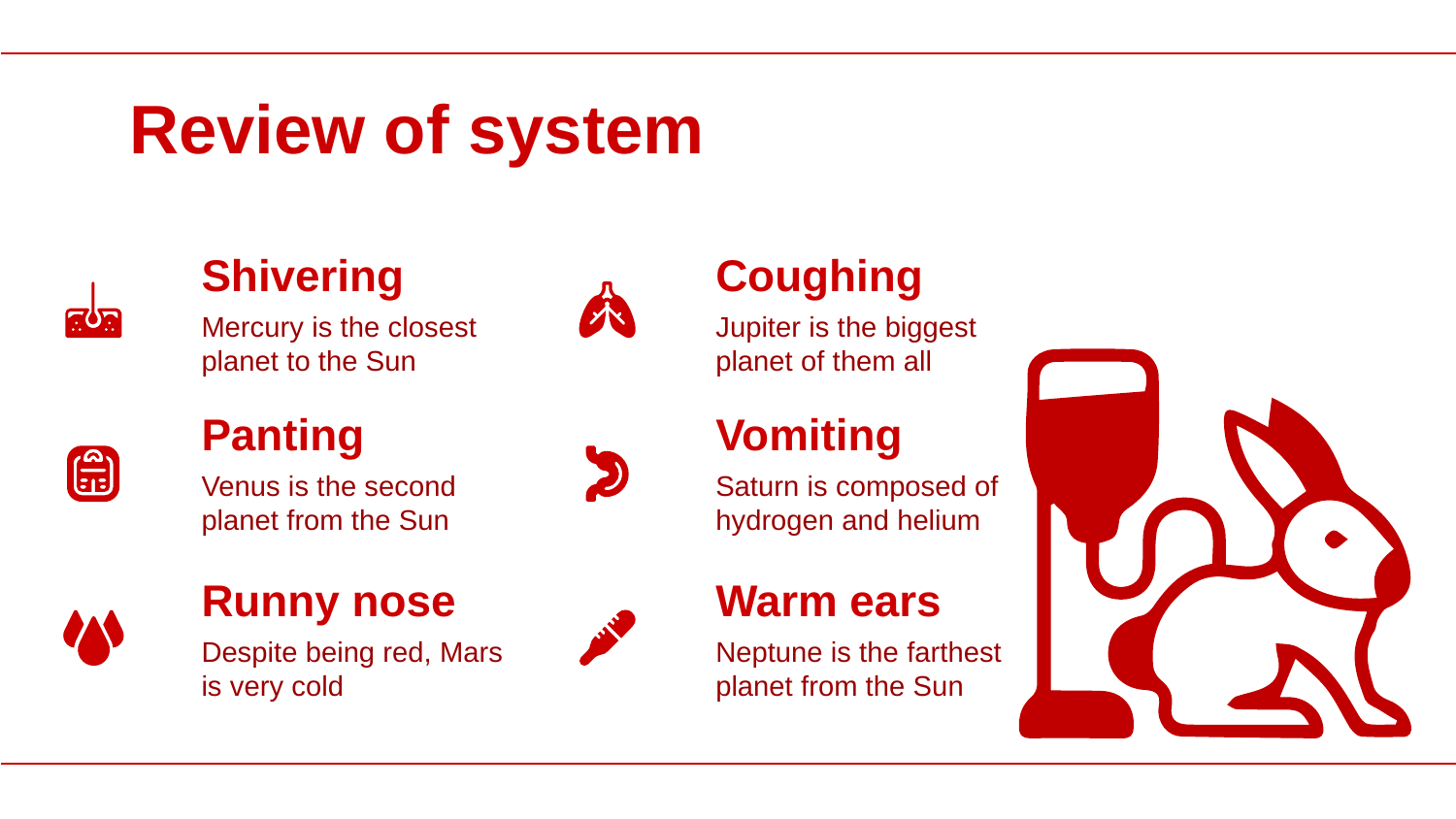

# Review of system
Shivering
Coughing

Mercury is the closest planet to the Sun
Jupiter is the biggest planet of them all

Panting
Vomiting

Venus is the second planet from the Sun
Saturn is composed of hydrogen and helium
Runny nose
Warm ears

Despite being red, Mars is very cold
Neptune is the farthest planet from the Sun